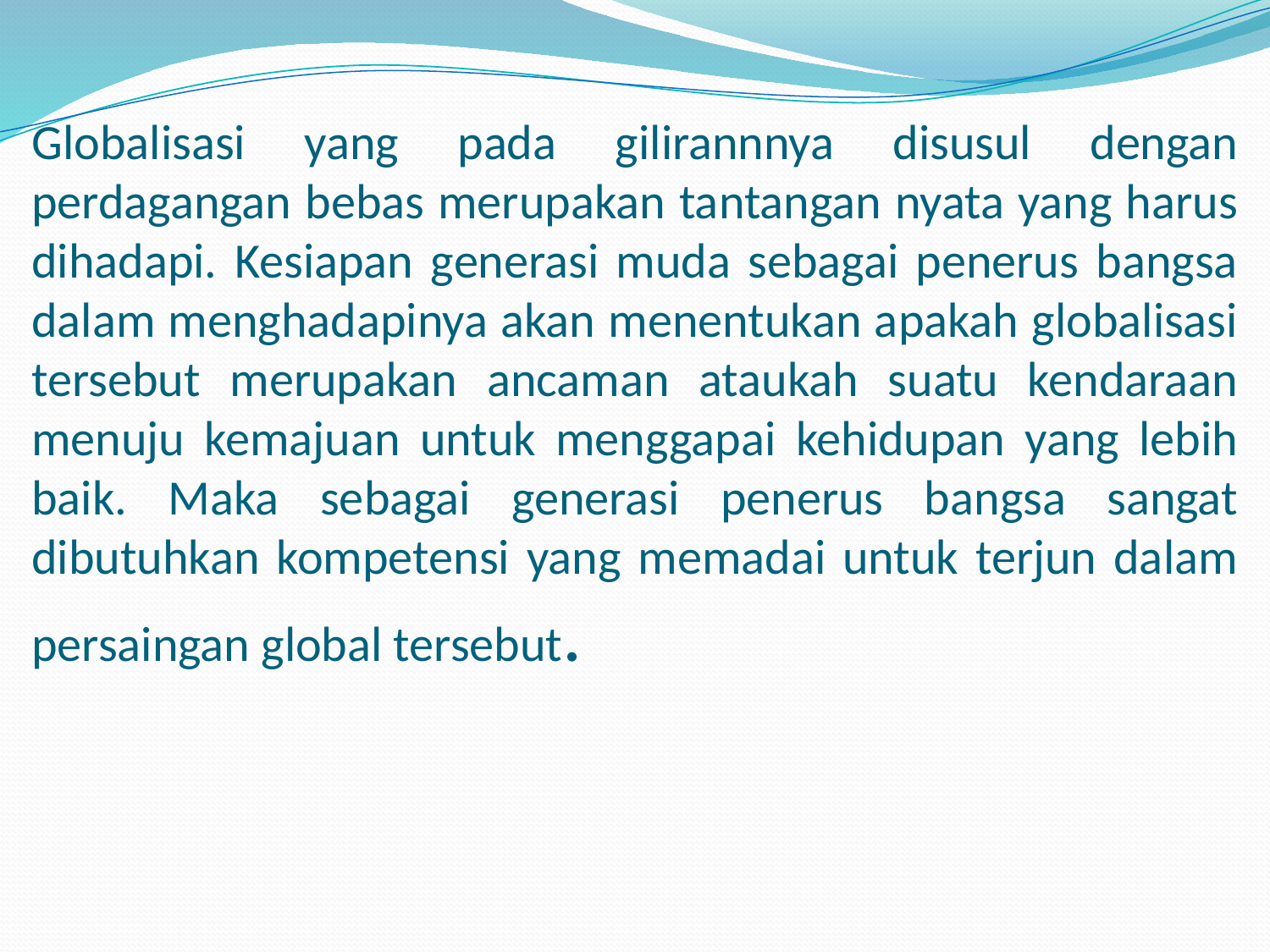

# Globalisasi yang pada gilirannnya disusul dengan perdagangan bebas merupakan tantangan nyata yang harus dihadapi. Kesiapan generasi muda sebagai penerus bangsa dalam menghadapinya akan menentukan apakah globalisasi tersebut merupakan ancaman ataukah suatu kendaraan menuju kemajuan untuk menggapai kehidupan yang lebih baik. Maka sebagai generasi penerus bangsa sangat dibutuhkan kompetensi yang memadai untuk terjun dalam persaingan global tersebut.